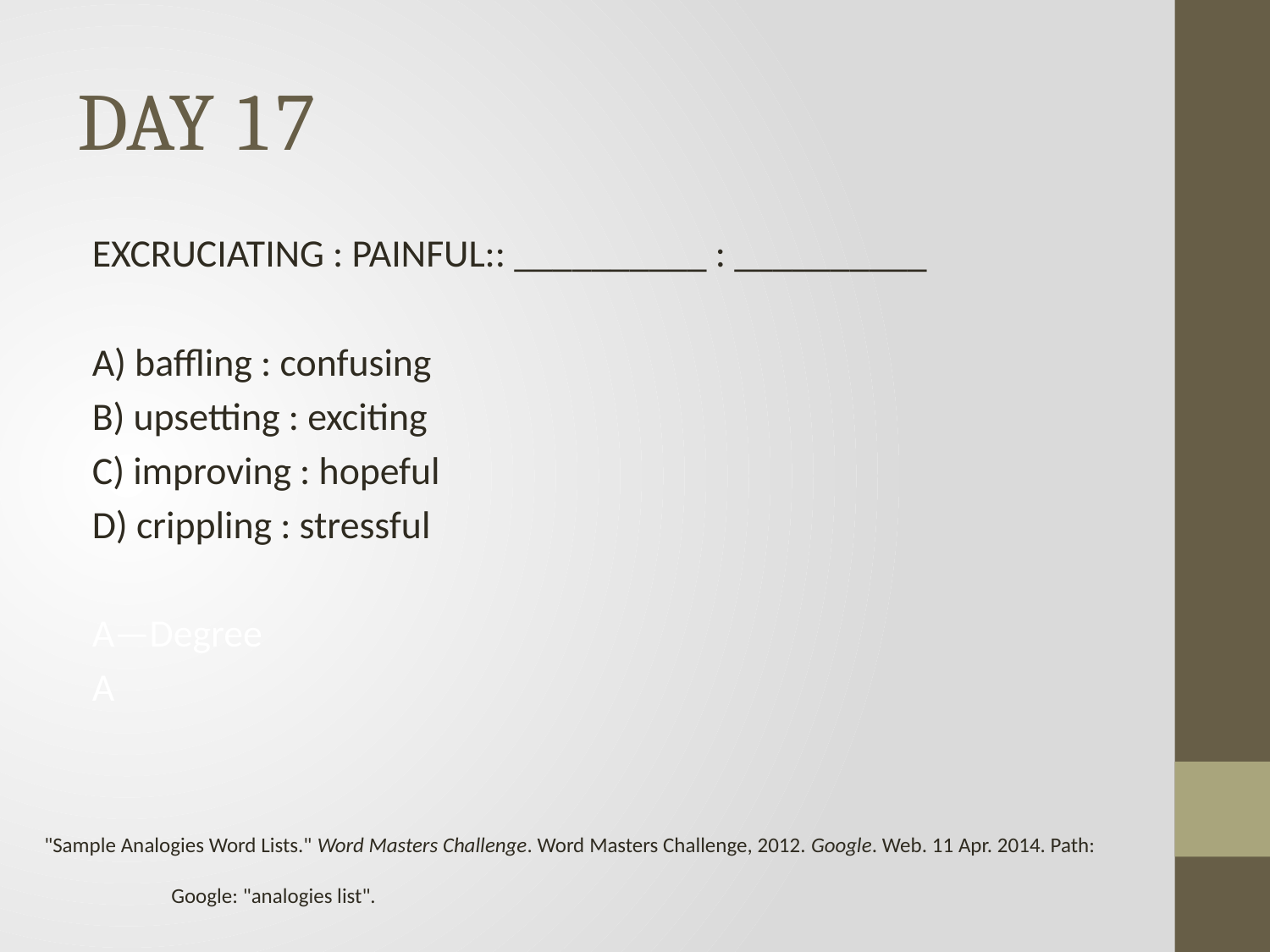

# DAY 17
EXCRUCIATING : PAINFUL:: __________ : __________

A) baffling : confusing
B) upsetting : exciting
C) improving : hopeful
D) crippling : stressful

A—Degree
A
"Sample Analogies Word Lists." Word Masters Challenge. Word Masters Challenge, 2012. Google. Web. 11 Apr. 2014. Path:
	Google: "analogies list".